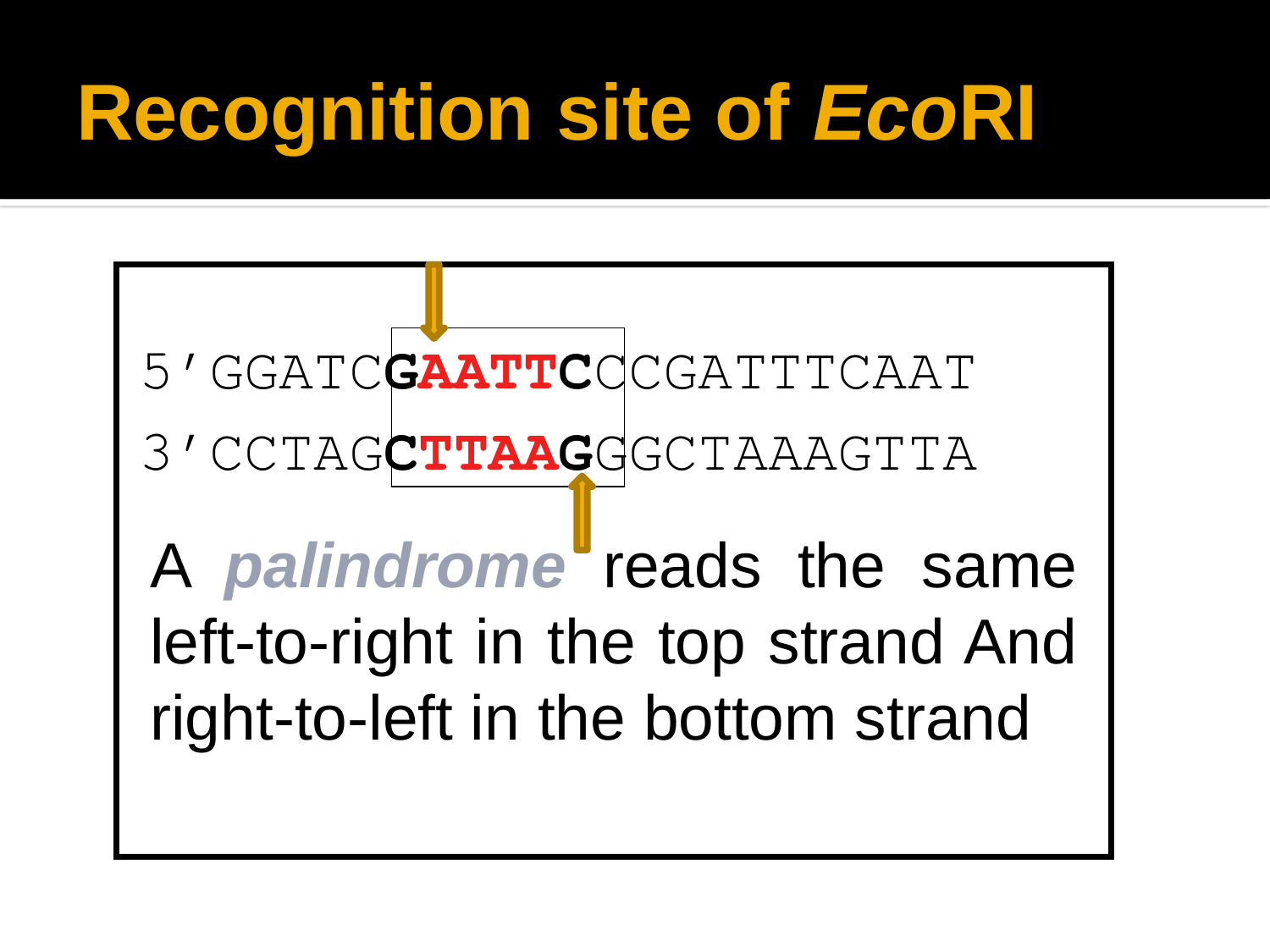

# Recognition site of EcoRI

	5’GGATCGAATTCCCGATTTCAAT
	3’CCTAGCTTAAGGGCTAAAGTTA

A palindrome reads the same left-to-right in the top strand And right-to-left in the bottom strand